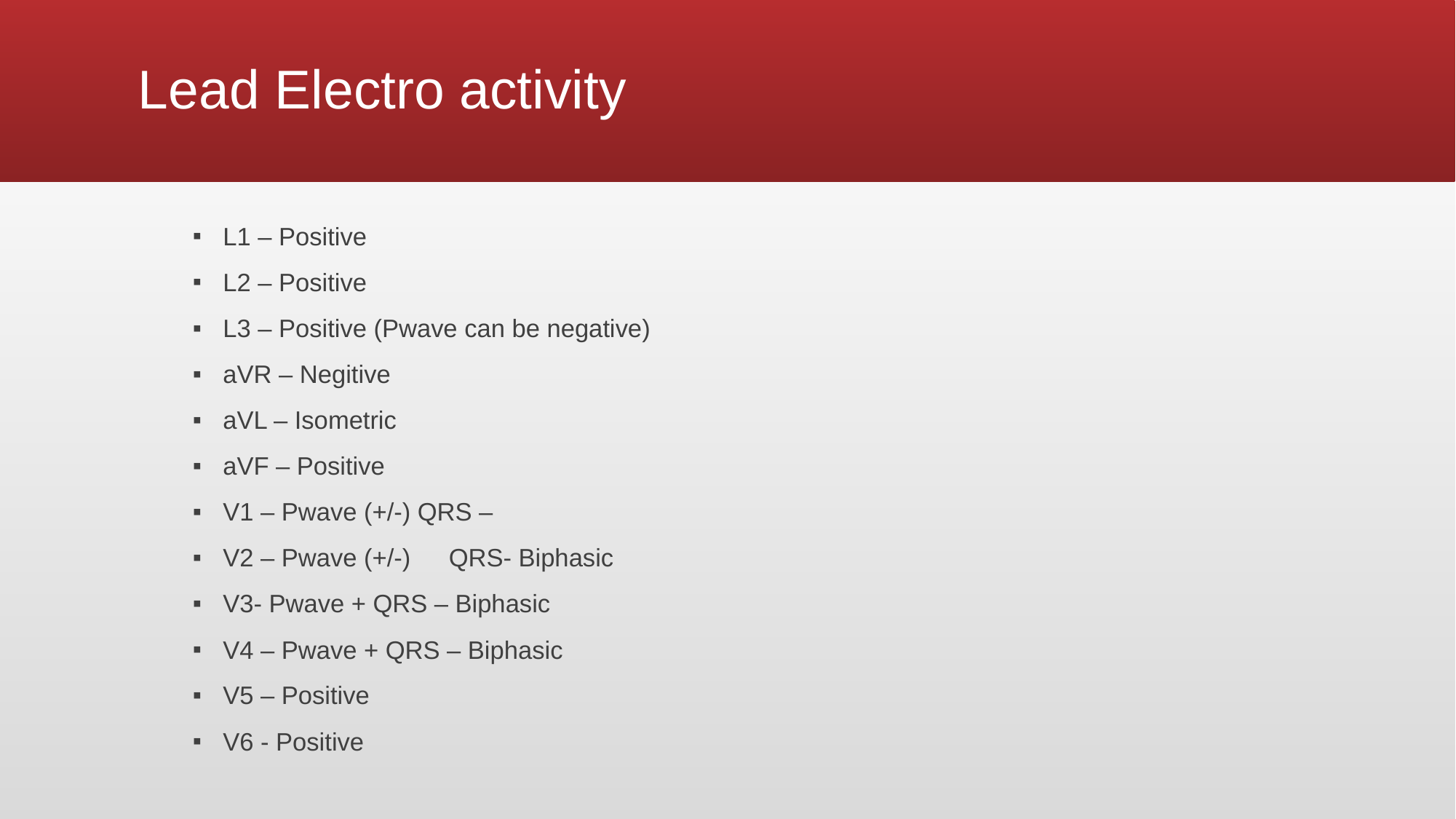

# Lead Electro activity
L1 – Positive
L2 – Positive
L3 – Positive (Pwave can be negative)
aVR – Negitive
aVL – Isometric
aVF – Positive
V1 – Pwave (+/-) QRS –
V2 – Pwave (+/-)	QRS- Biphasic
V3- Pwave + QRS – Biphasic
V4 – Pwave + QRS – Biphasic
V5 – Positive
V6 - Positive